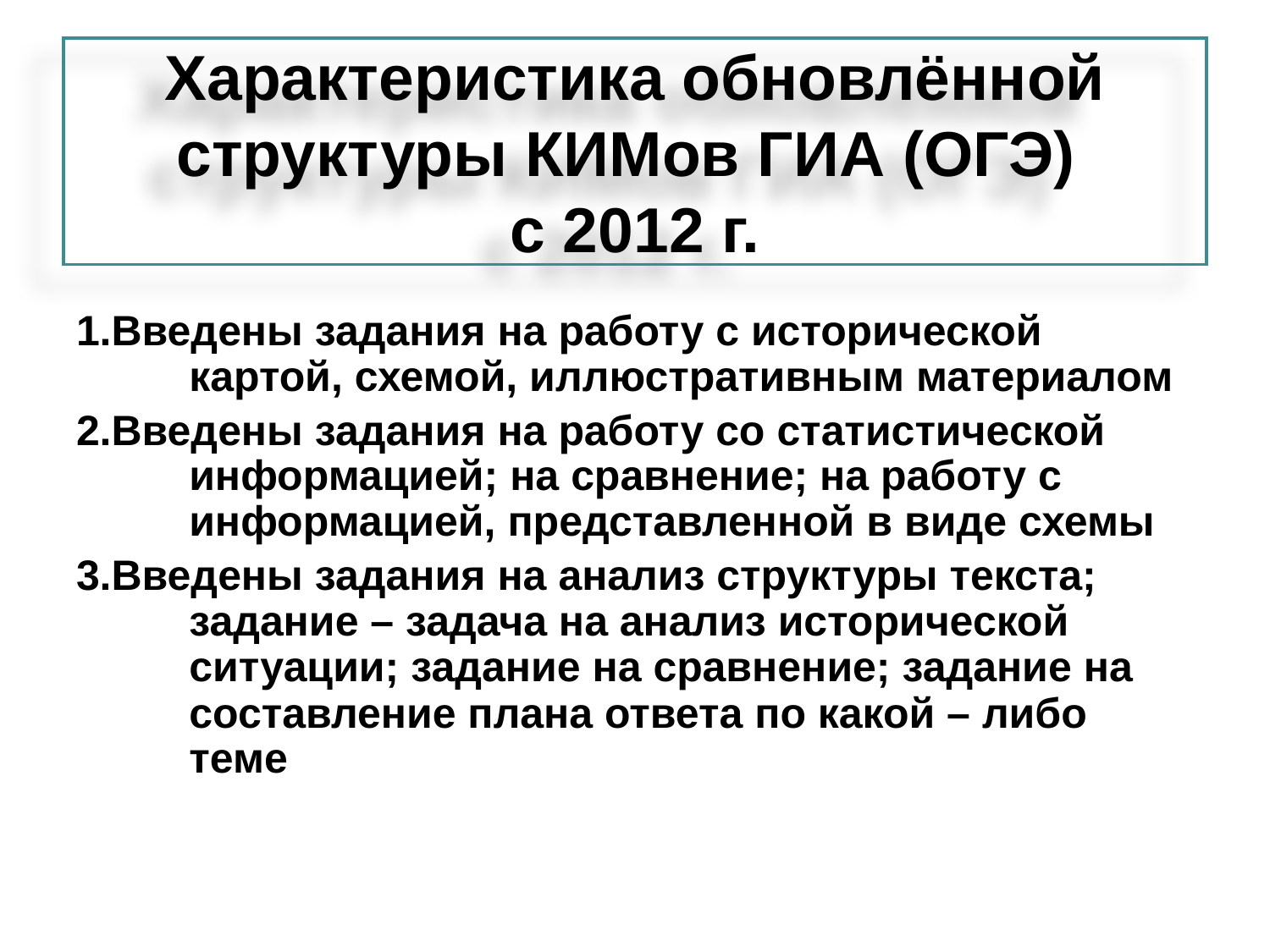

# Характеристика обновлённой структуры КИМов ГИА (ОГЭ) с 2012 г.

1.Введены задания на работу с исторической картой, схемой, иллюстративным материалом
2.Введены задания на работу со статистической информацией; на сравнение; на работу с информацией, представленной в виде схемы
3.Введены задания на анализ структуры текста; задание – задача на анализ исторической ситуации; задание на сравнение; задание на составление плана ответа по какой – либо теме